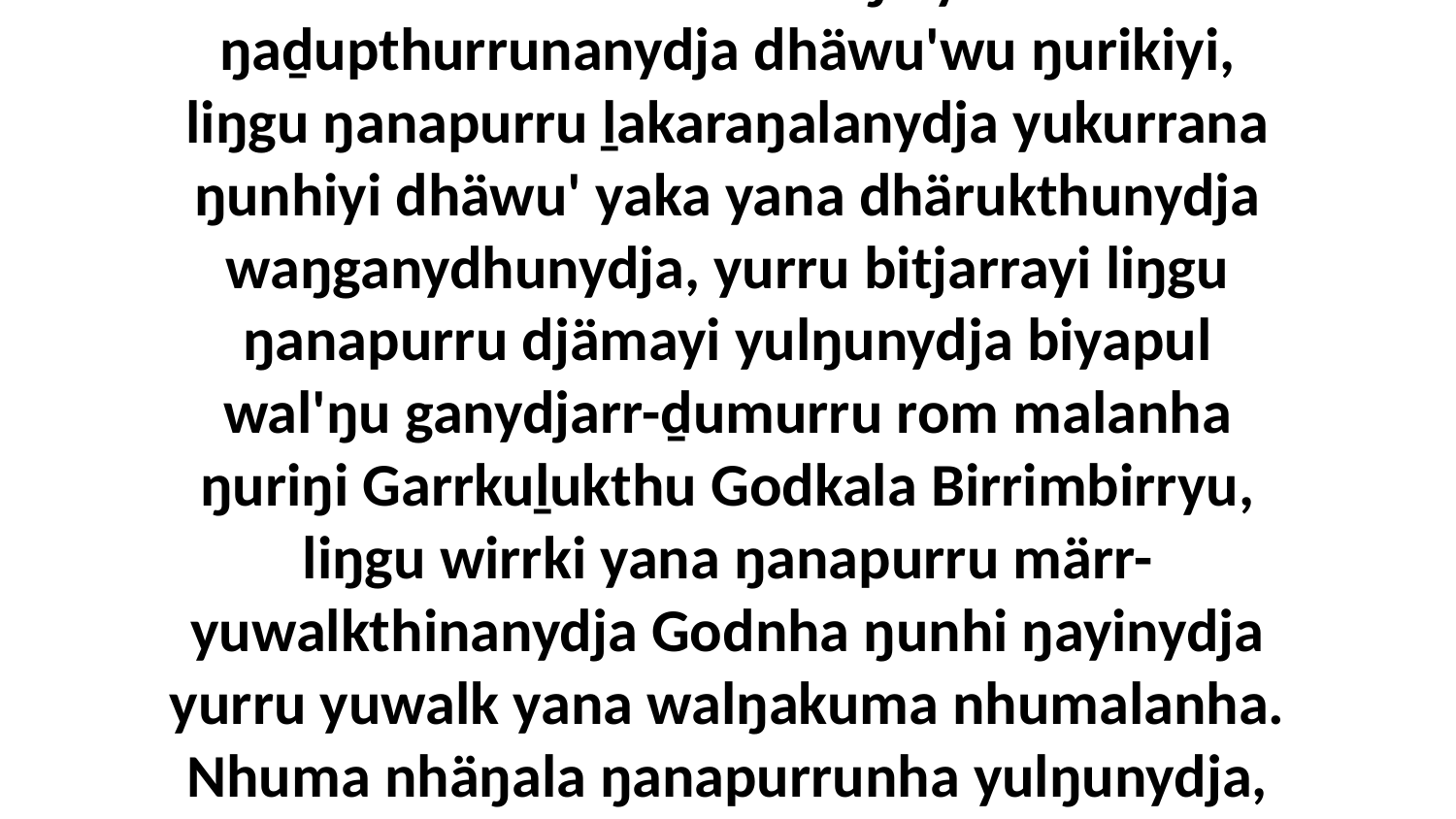

5 Ga ŋunhiyi ŋunhi ŋanapurru gäŋala nhumalaŋgu ŋamakurru' dhäwu' Djesunha, nhuma wirrki wal'ŋu yana ŋaḏupthurrunanydja dhäwu'wu ŋurikiyi, liŋgu ŋanapurru ḻakaraŋalanydja yukurrana ŋunhiyi dhäwu' yaka yana dhärukthunydja waŋganydhunydja, yurru bitjarrayi liŋgu ŋanapurru djämayi yulŋunydja biyapul wal'ŋu ganydjarr-ḏumurru rom malanha ŋuriŋi Garrkuḻukthu Godkala Birrimbirryu, liŋgu wirrki yana ŋanapurru märr-yuwalkthinanydja Godnha ŋunhi ŋayinydja yurru yuwalk yana walŋakuma nhumalanha. Nhuma nhäŋala ŋanapurrunha yulŋunydja, nhäyinyara ŋanapurru yukurrana nhinana dhiyali nhumalaŋgala miṯtjiŋura, märr yurru nhuma yukurra marŋgiyirrina Garraywu.